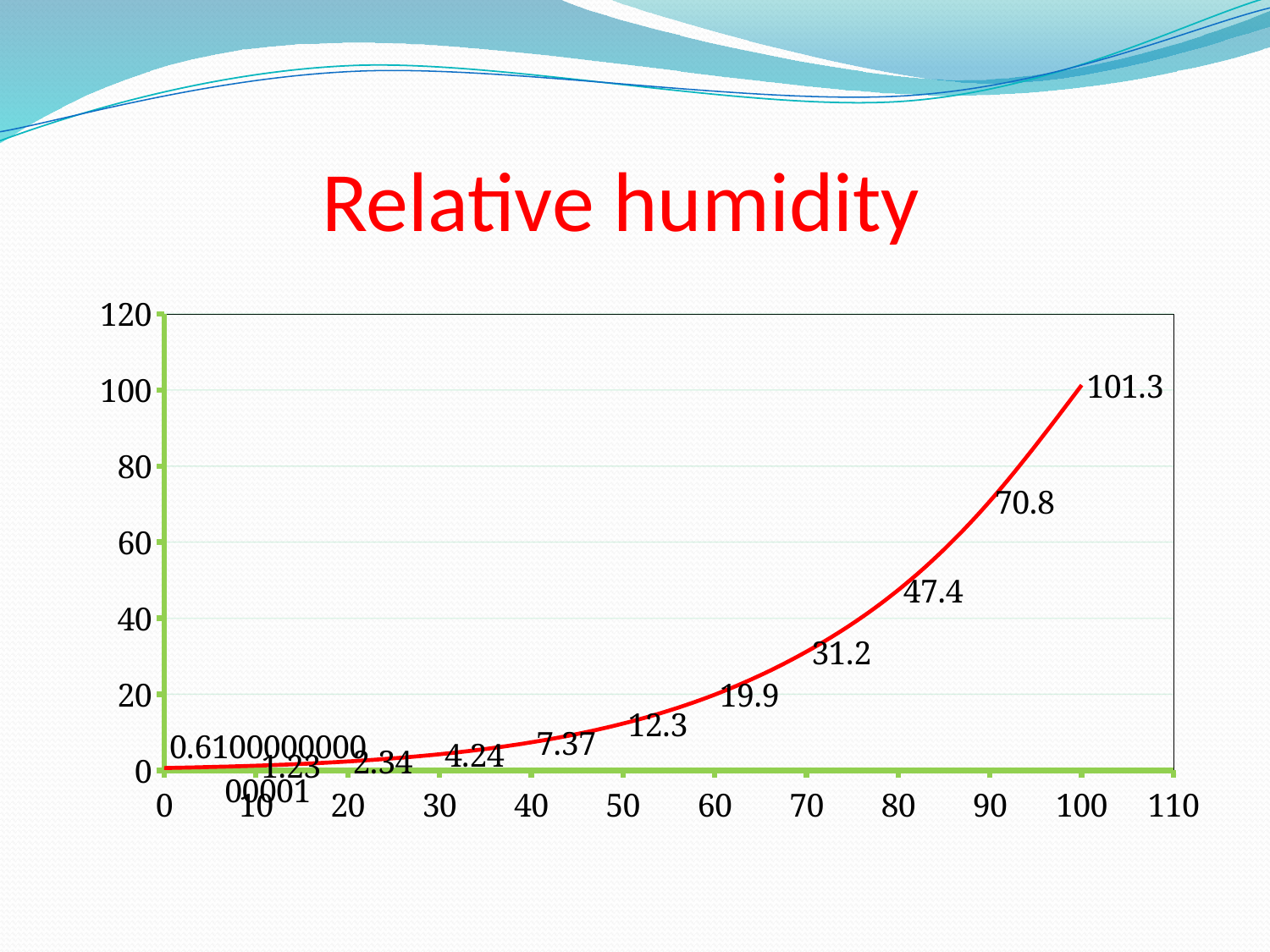

# Relative humidity

### Chart

| Category | p |
|---|---|